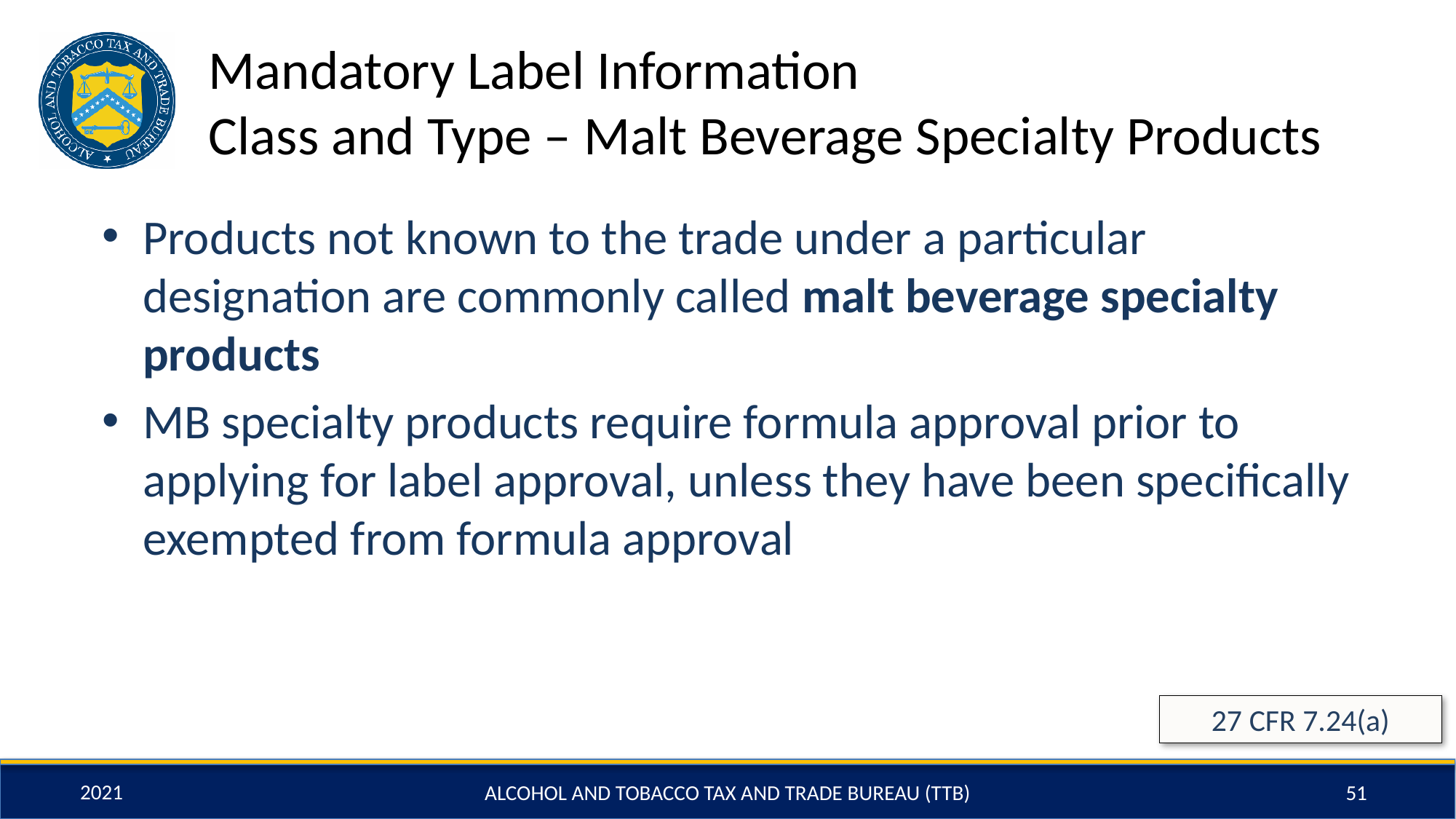

# Mandatory Label Information Class and Type – Malt Beverage Specialty Products
Products not known to the trade under a particular designation are commonly called malt beverage specialty products
MB specialty products require formula approval prior to applying for label approval, unless they have been specifically exempted from formula approval

27 CFR 7.24(a)
ALCOHOL AND TOBACCO TAX AND TRADE BUREAU (TTB)
51